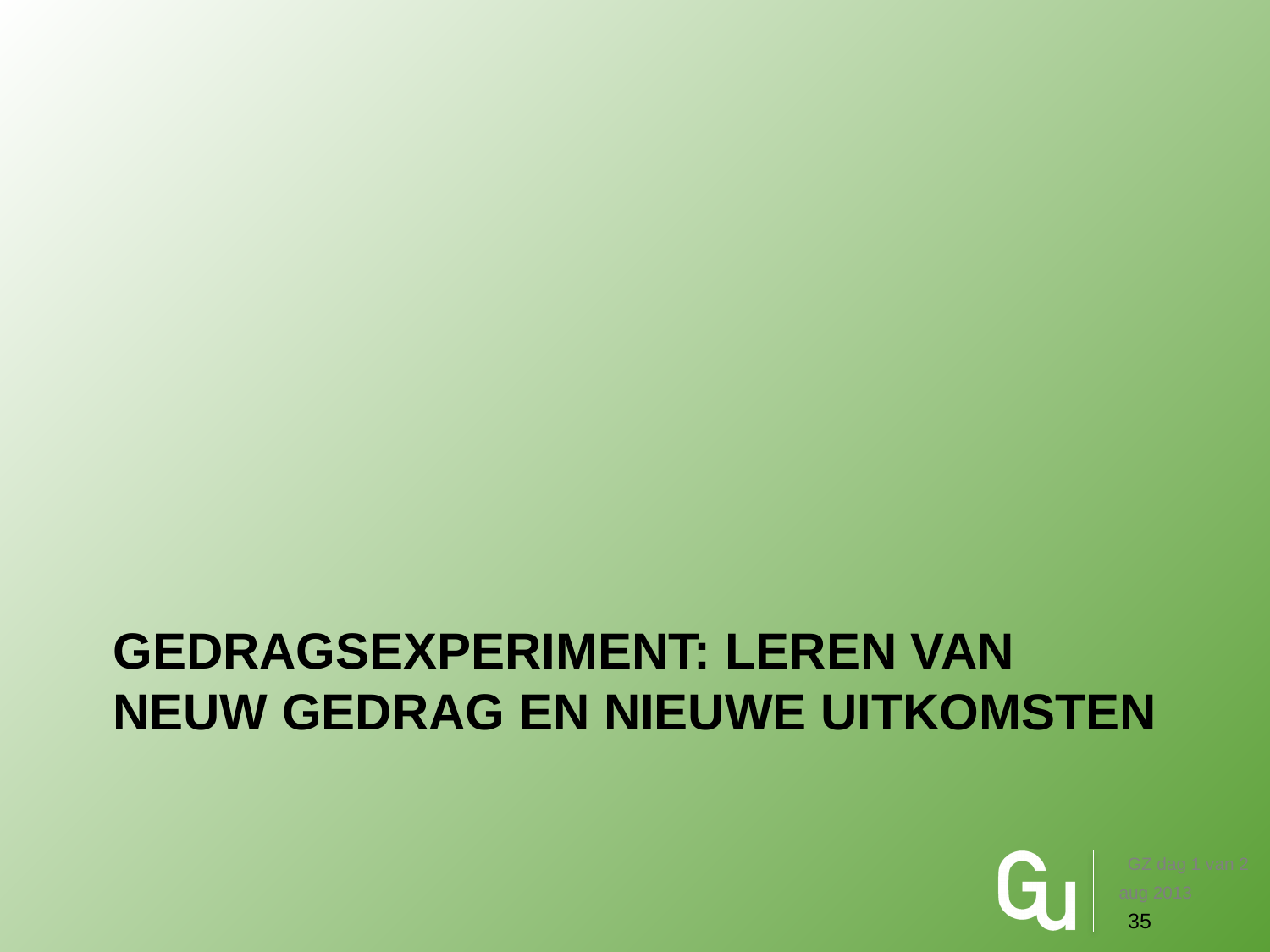

# Gedragsexperiment: leren van neuw gedrag en nieuwe uitkomsten
GZ dag 1 van 2
aug 2013
35